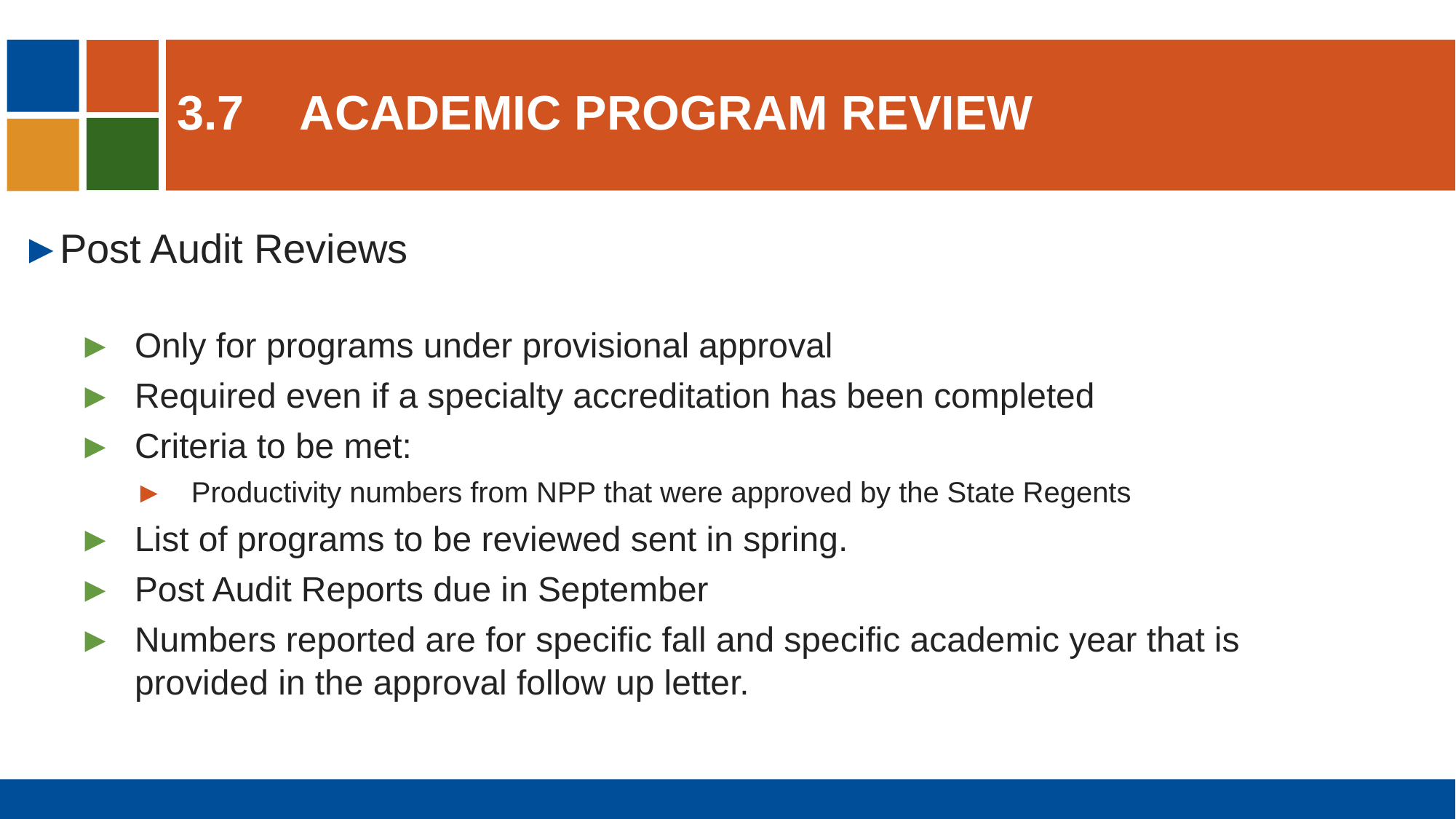

# 3.7	Academic program review
Post Audit Reviews

Only for programs under provisional approval
Required even if a specialty accreditation has been completed
Criteria to be met:
Productivity numbers from NPP that were approved by the State Regents
List of programs to be reviewed sent in spring.
Post Audit Reports due in September
Numbers reported are for specific fall and specific academic year that is provided in the approval follow up letter.